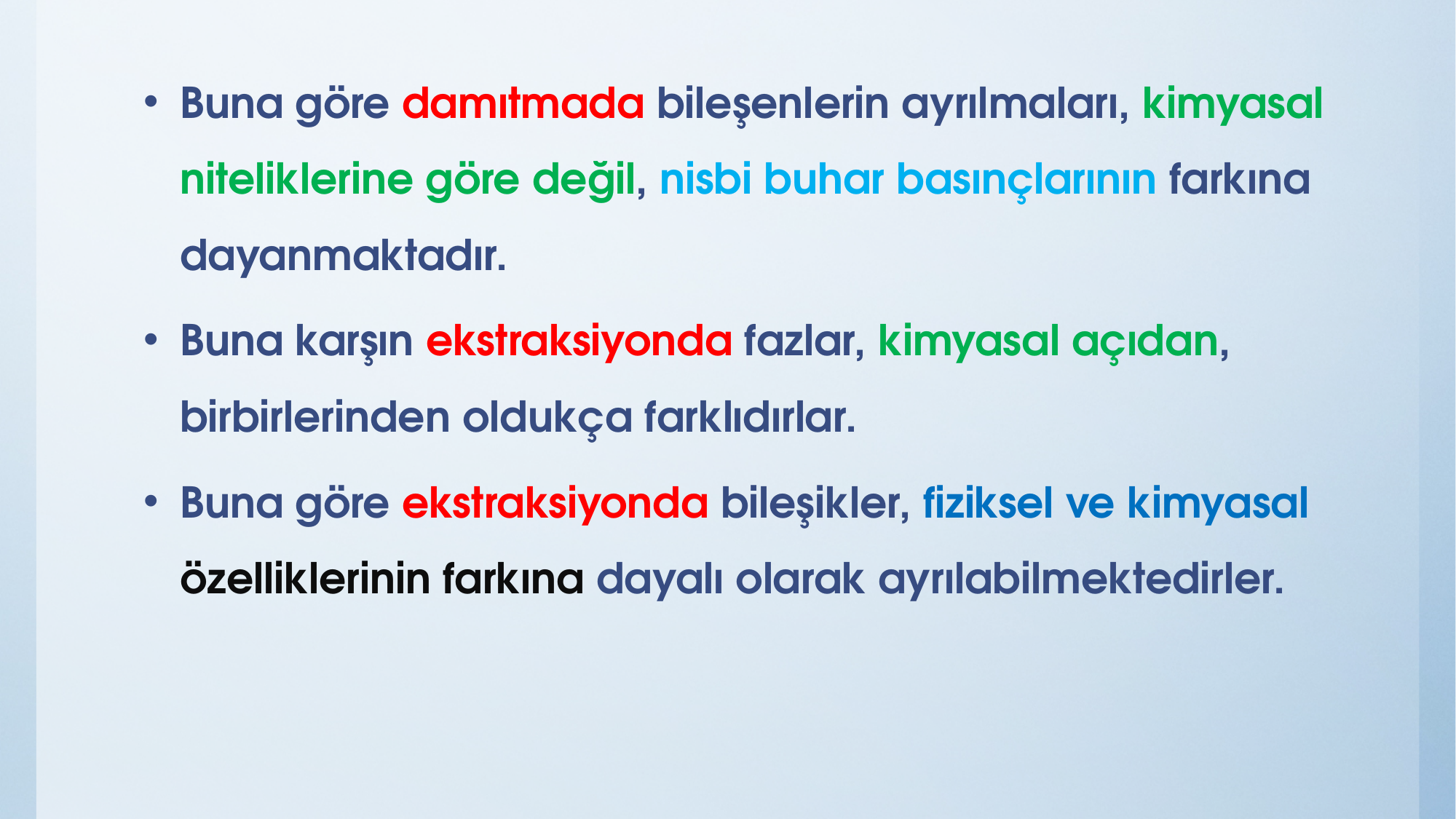

Buna göre damıtmada bileşenlerin ayrılmaları, kimyasal niteliklerine göre değil, nisbi buhar basınçlarının farkına dayanmaktadır.
Buna karşın ekstraksiyonda fazlar, kimyasal açıdan, birbirlerinden oldukça farklıdırlar.
Buna göre ekstraksiyonda bileşikler, fiziksel ve kimyasal özelliklerinin farkına dayalı olarak ayrılabilmektedirler.